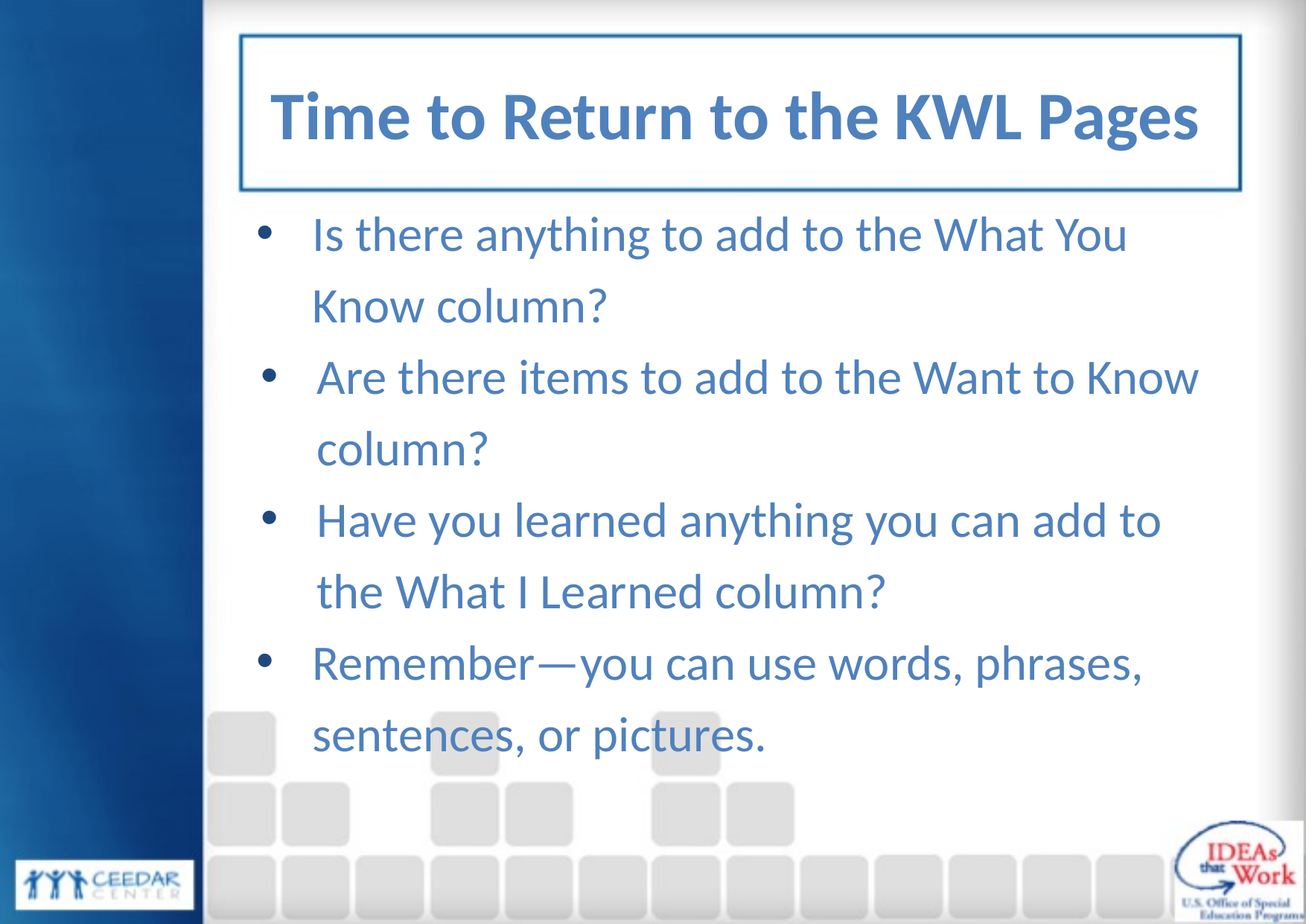

Time to Return to the KWL Pages
Is there anything to add to the What You Know column?
Are there items to add to the Want to Know column?
Have you learned anything you can add to the What I Learned column?
Remember—you can use words, phrases, sentences, or pictures.